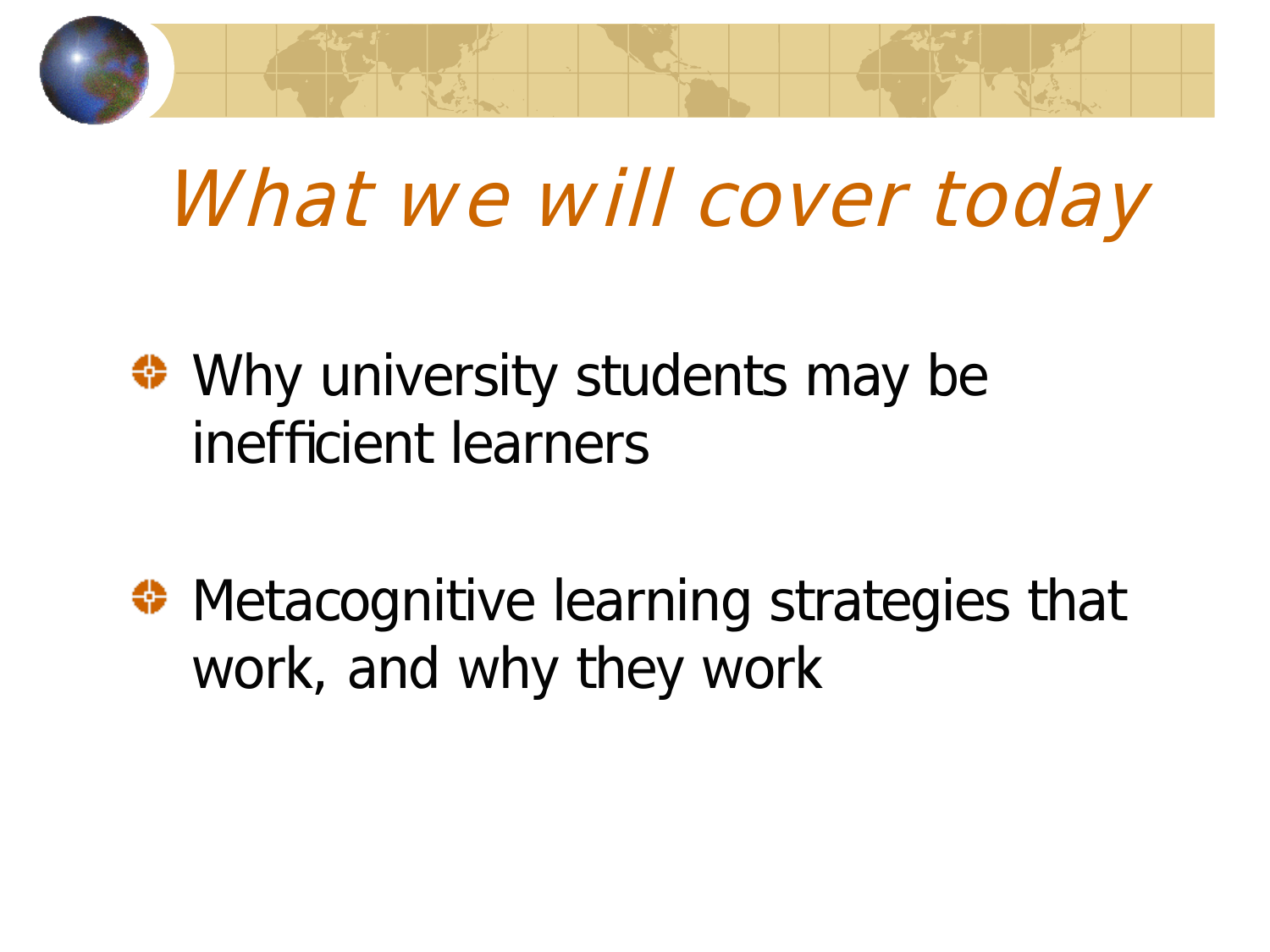

# What we will cover today

Why university students may be inefficient learners

Metacognitive learning strategies that work, and why they work